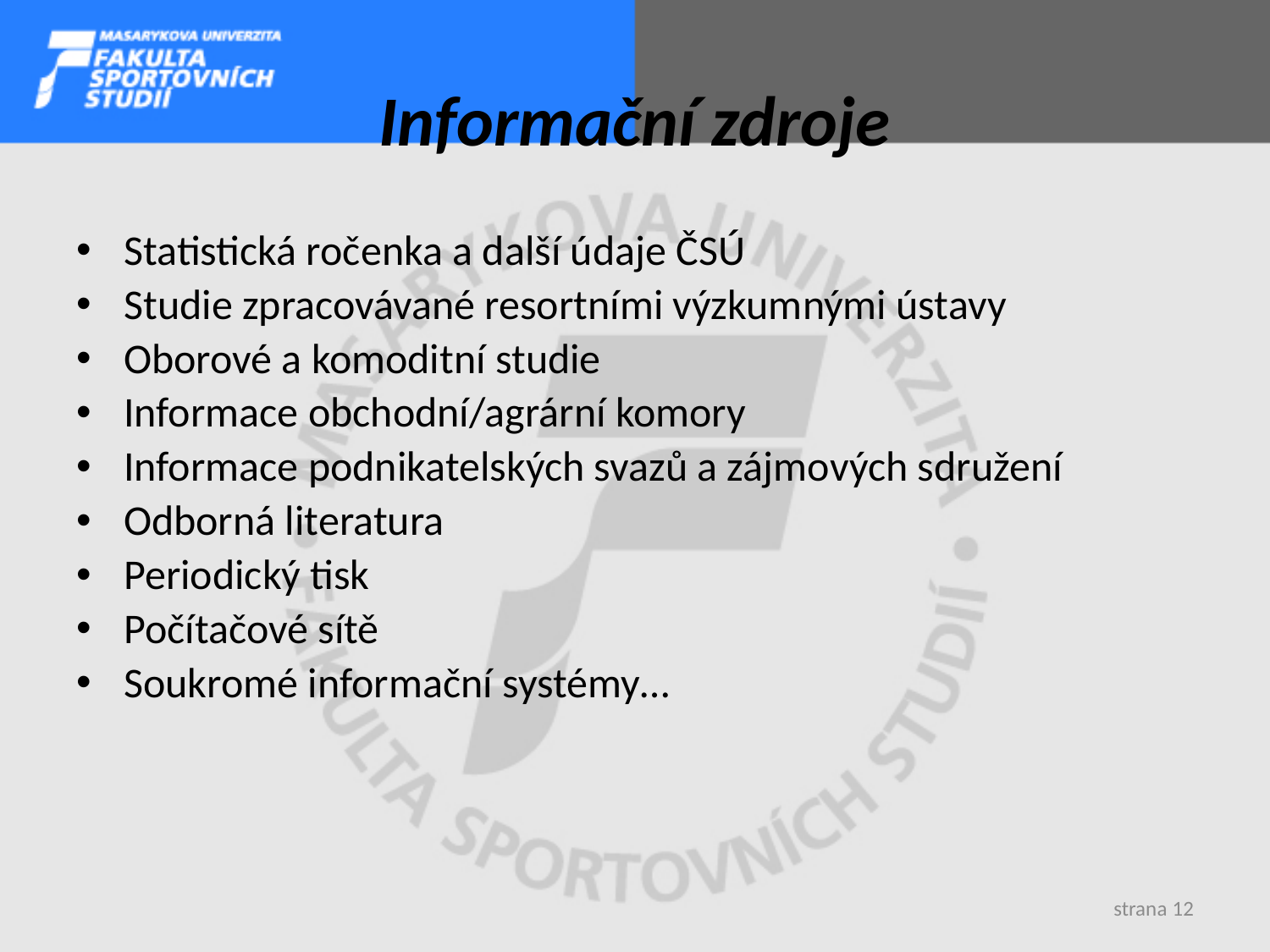

# Informační zdroje
Statistická ročenka a další údaje ČSÚ
Studie zpracovávané resortními výzkumnými ústavy
Oborové a komoditní studie
Informace obchodní/agrární komory
Informace podnikatelských svazů a zájmových sdružení
Odborná literatura
Periodický tisk
Počítačové sítě
Soukromé informační systémy…

strana 12